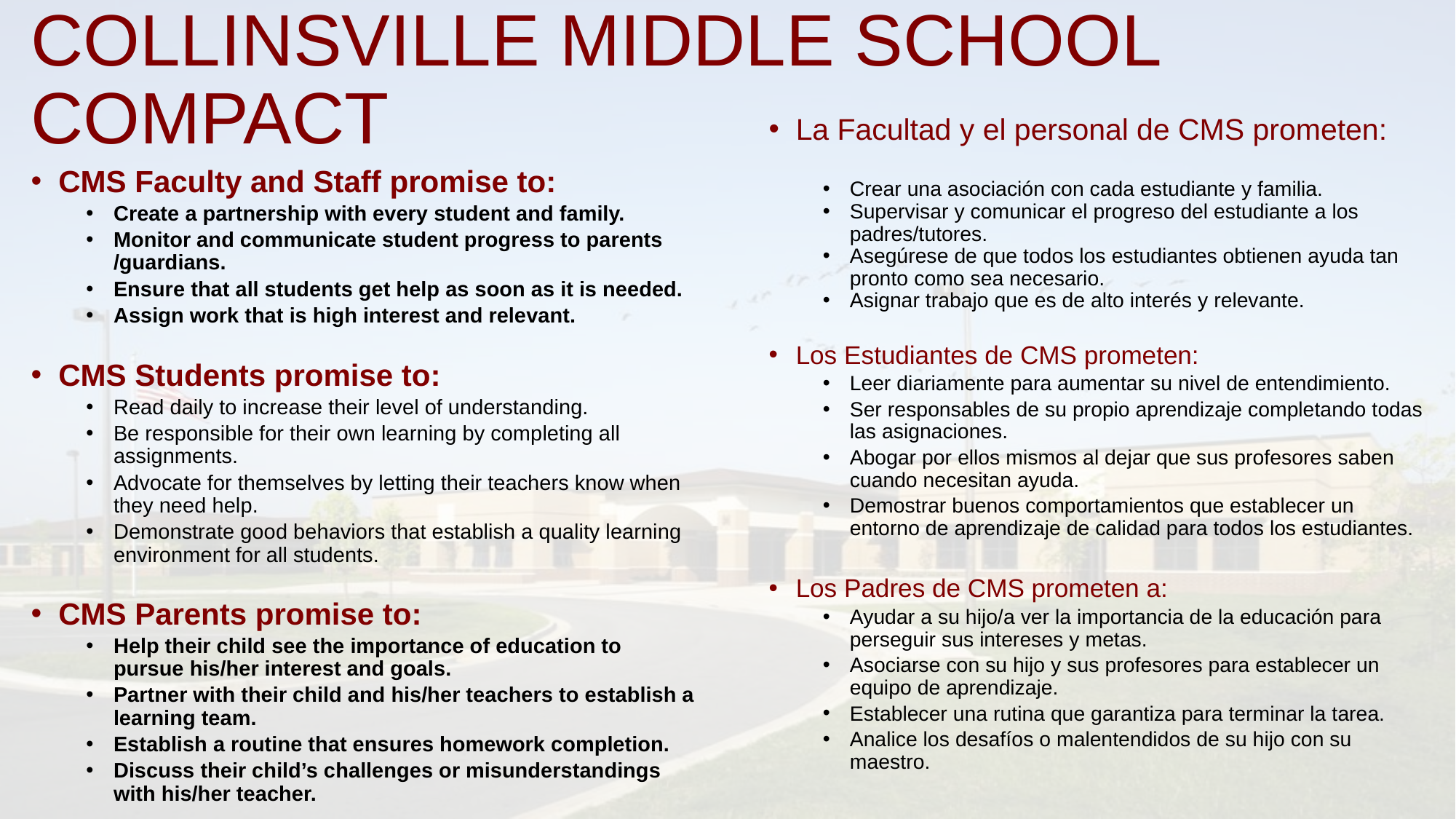

# COLLINSVILLE MIDDLE SCHOOL COMPACT
La Facultad y el personal de CMS prometen:

Crear una asociación con cada estudiante y familia.
Supervisar y comunicar el progreso del estudiante a los padres/tutores.
Asegúrese de que todos los estudiantes obtienen ayuda tan pronto como sea necesario.
Asignar trabajo que es de alto interés y relevante.

Los Estudiantes de CMS prometen:
Leer diariamente para aumentar su nivel de entendimiento.
Ser responsables de su propio aprendizaje completando todas las asignaciones.
Abogar por ellos mismos al dejar que sus profesores saben cuando necesitan ayuda.
Demostrar buenos comportamientos que establecer un entorno de aprendizaje de calidad para todos los estudiantes.

Los Padres de CMS prometen a:
Ayudar a su hijo/a ver la importancia de la educación para perseguir sus intereses y metas.
Asociarse con su hijo y sus profesores para establecer un equipo de aprendizaje.
Establecer una rutina que garantiza para terminar la tarea.
Analice los desafíos o malentendidos de su hijo con su maestro.
CMS Faculty and Staff promise to:
Create a partnership with every student and family.
Monitor and communicate student progress to parents /guardians.
Ensure that all students get help as soon as it is needed.
Assign work that is high interest and relevant.

CMS Students promise to:
Read daily to increase their level of understanding.
Be responsible for their own learning by completing all assignments.
Advocate for themselves by letting their teachers know when they need help.
Demonstrate good behaviors that establish a quality learning environment for all students.

CMS Parents promise to:
Help their child see the importance of education to pursue his/her interest and goals.
Partner with their child and his/her teachers to establish a learning team.
Establish a routine that ensures homework completion.
Discuss their child’s challenges or misunderstandings with his/her teacher.